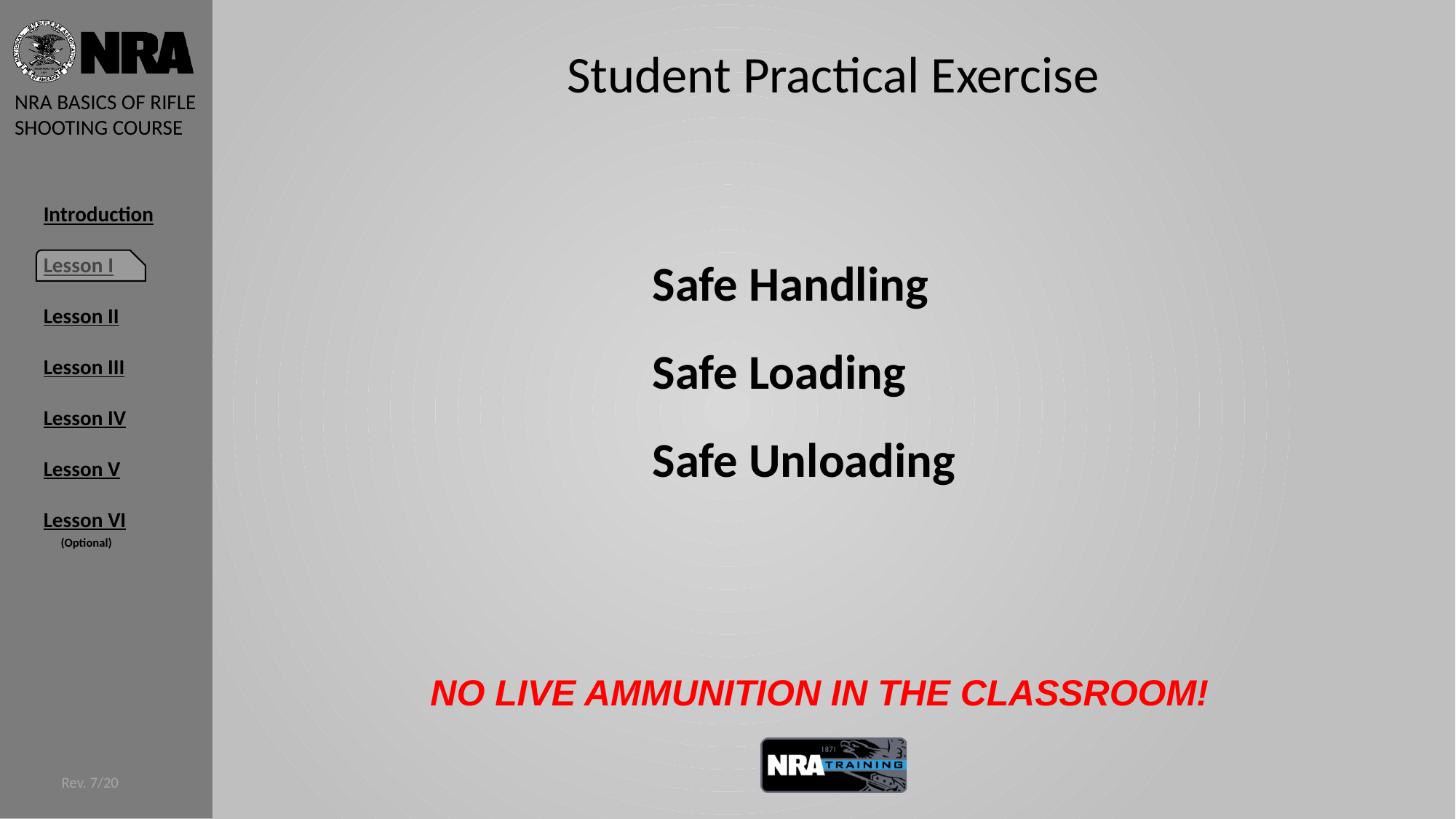

# Student Practical Exercise
Safe Handling
Safe Loading
Safe Unloading

NO LIVE AMMUNITION IN THE CLASSROOM!